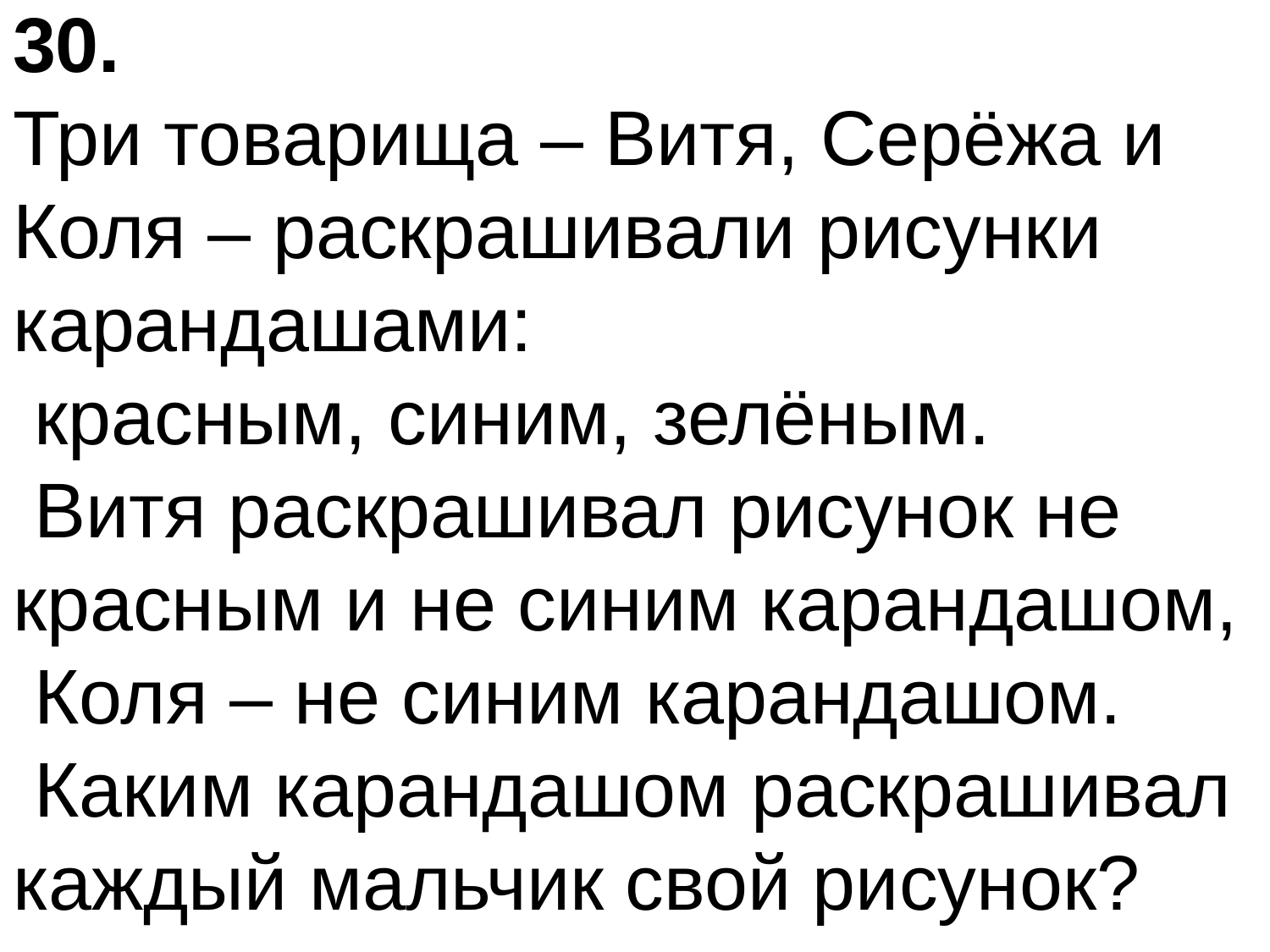

30.
Три товарища – Витя, Серёжа и Коля – раскрашивали рисунки карандашами:
 красным, синим, зелёным.
 Витя раскрашивал рисунок не красным и не синим карандашом,
 Коля – не синим карандашом.
 Каким карандашом раскрашивал каждый мальчик свой рисунок?